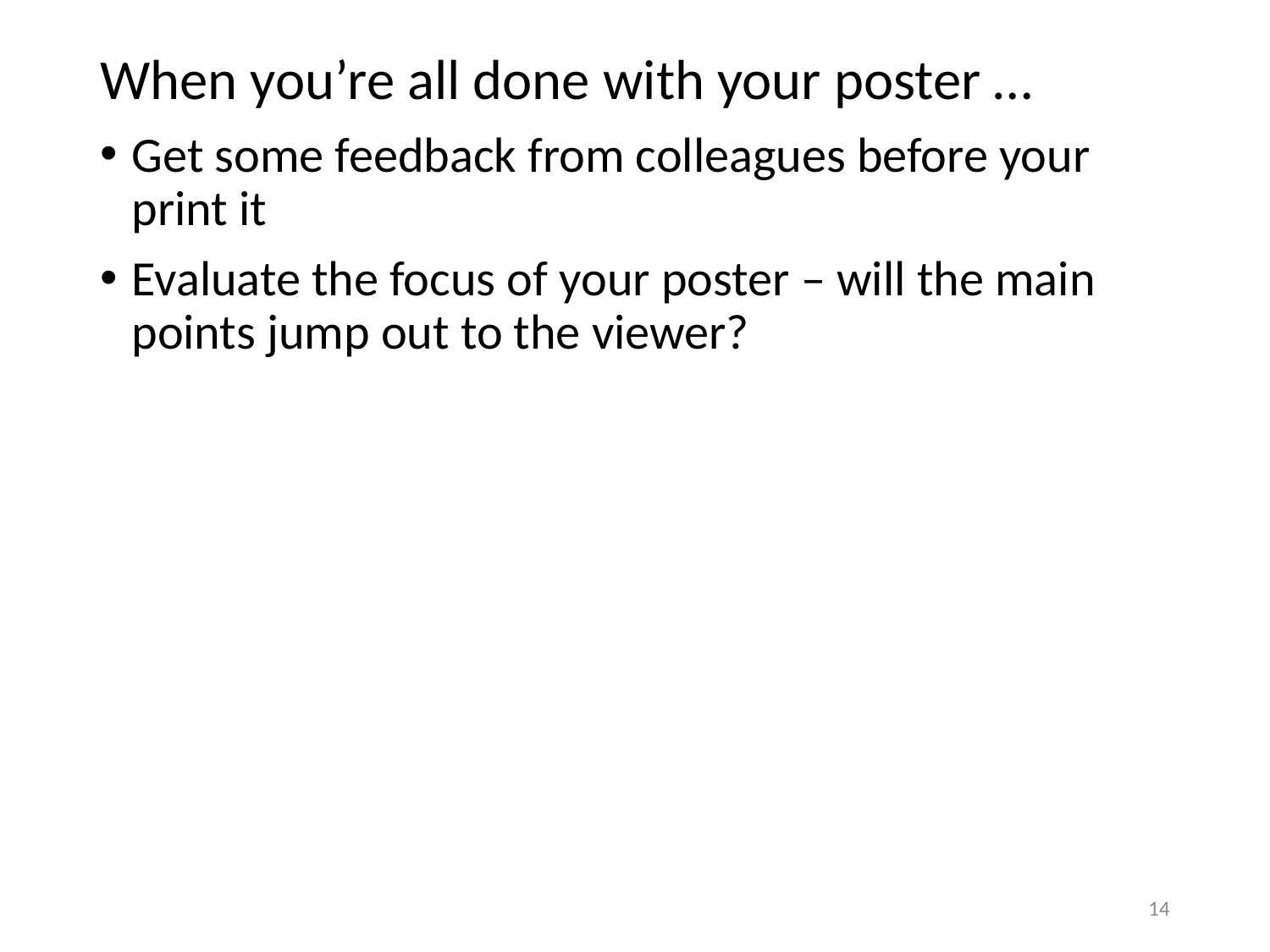

When you’re all done with your poster …
Get some feedback from colleagues before your print it
Evaluate the focus of your poster – will the main points jump out to the viewer?

14